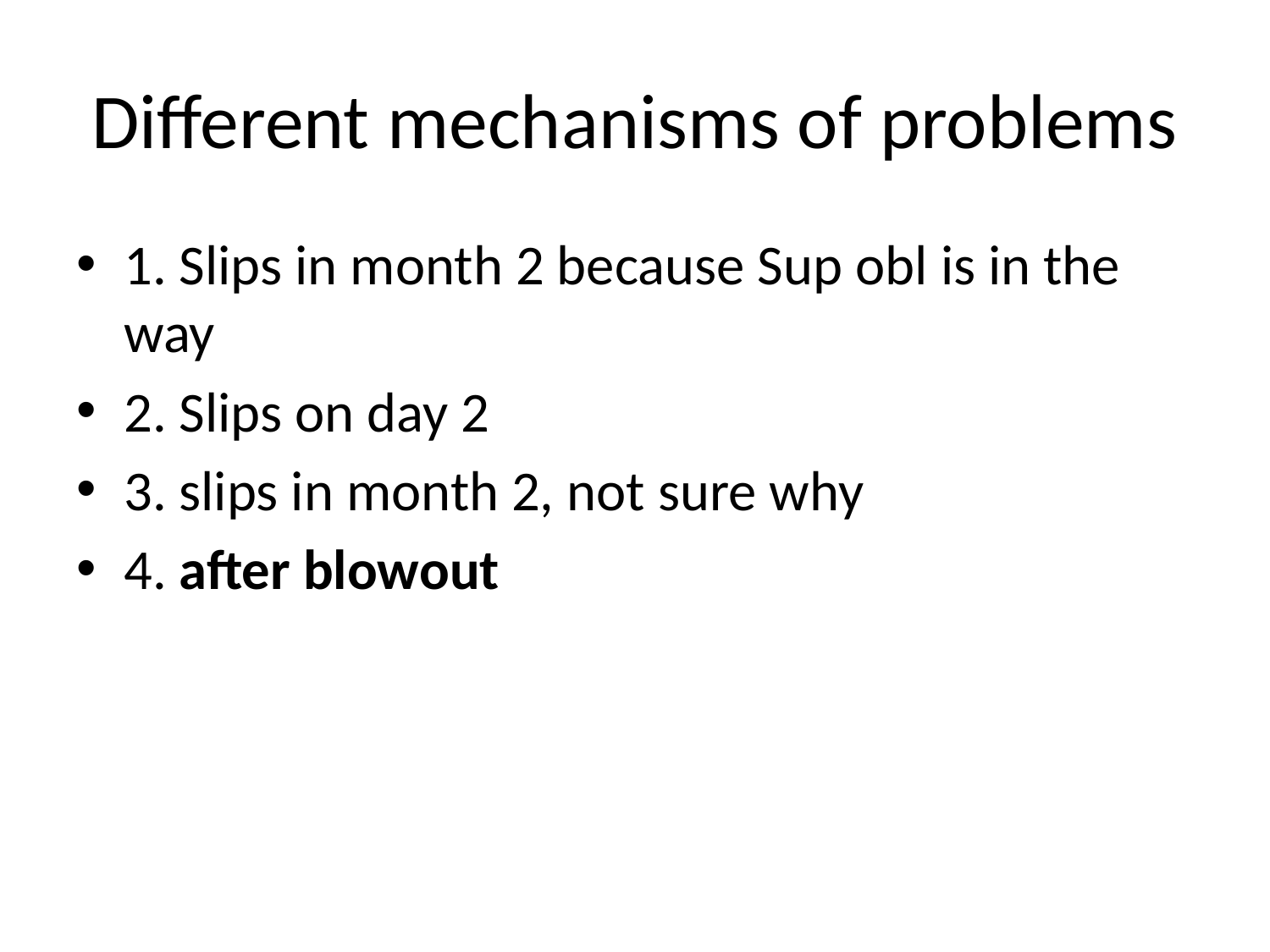

# Different mechanisms of problems
1. Slips in month 2 because Sup obl is in the way
2. Slips on day 2
3. slips in month 2, not sure why
4. after blowout